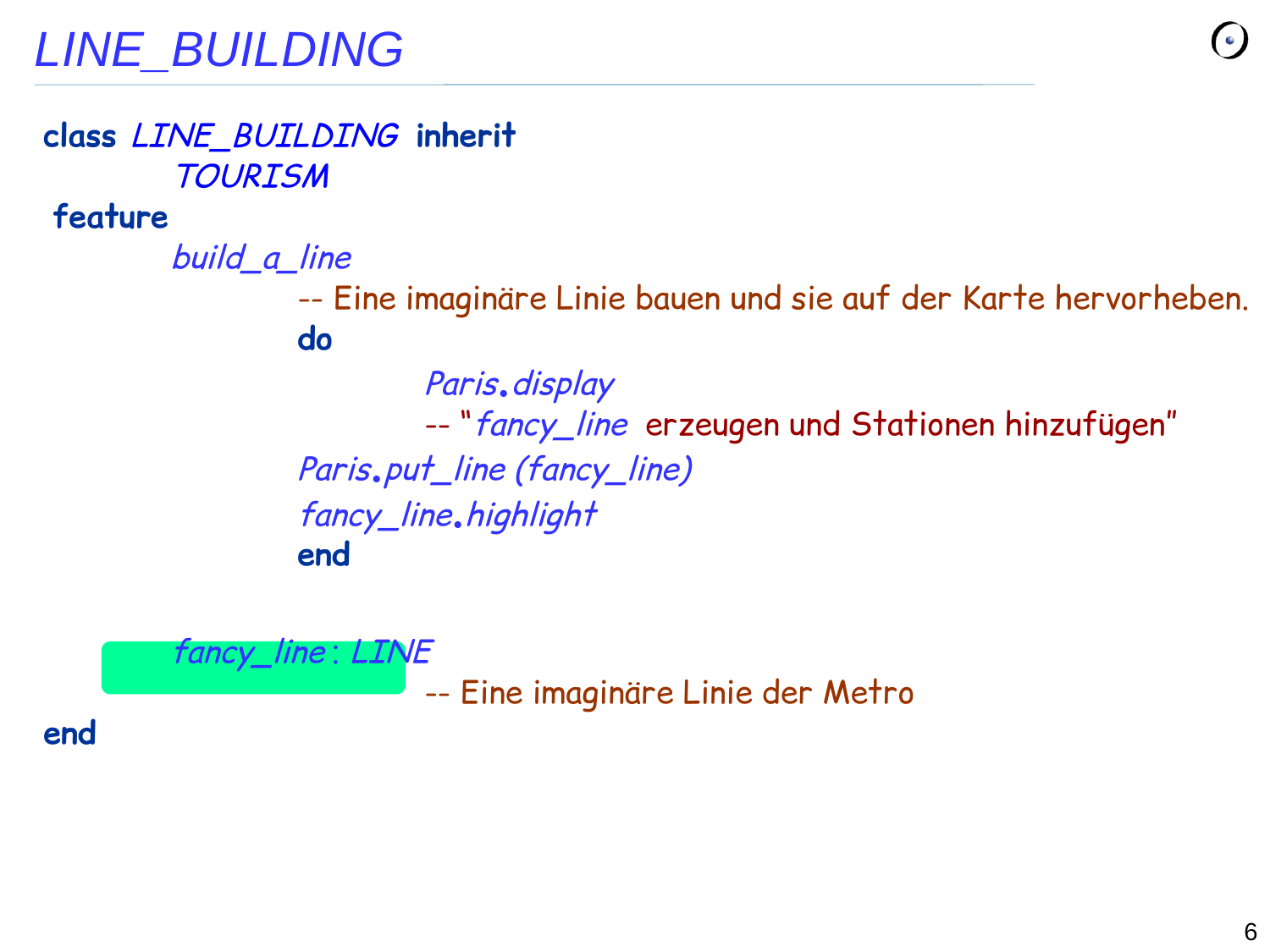

# LINE_BUILDING
class LINE_BUILDING  inherit
	TOURISM
 feature
	build_a_line
			-- Eine imaginäre Linie bauen und sie auf der Karte hervorheben.
		do
			Paris.display
			-- “fancy_line  erzeugen und Stationen hinzufügen”
			Paris.put_line (fancy_line)
			fancy_line.highlight
		end

	fancy_line : LINE
			-- Eine imaginäre Linie der Metro
end